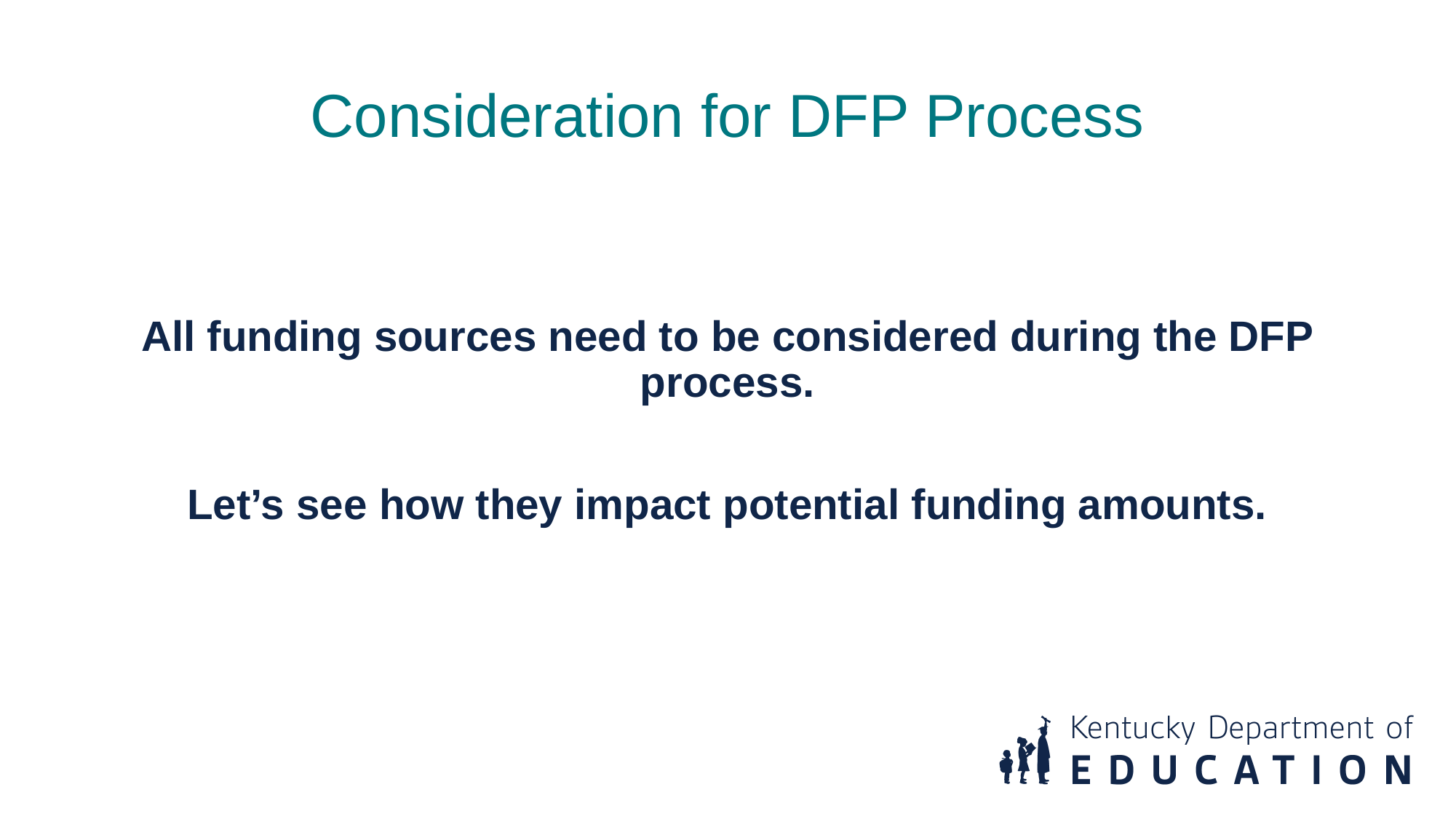

Consideration for DFP Process

All funding sources need to be considered during the DFP process.

Let’s see how they impact potential funding amounts.